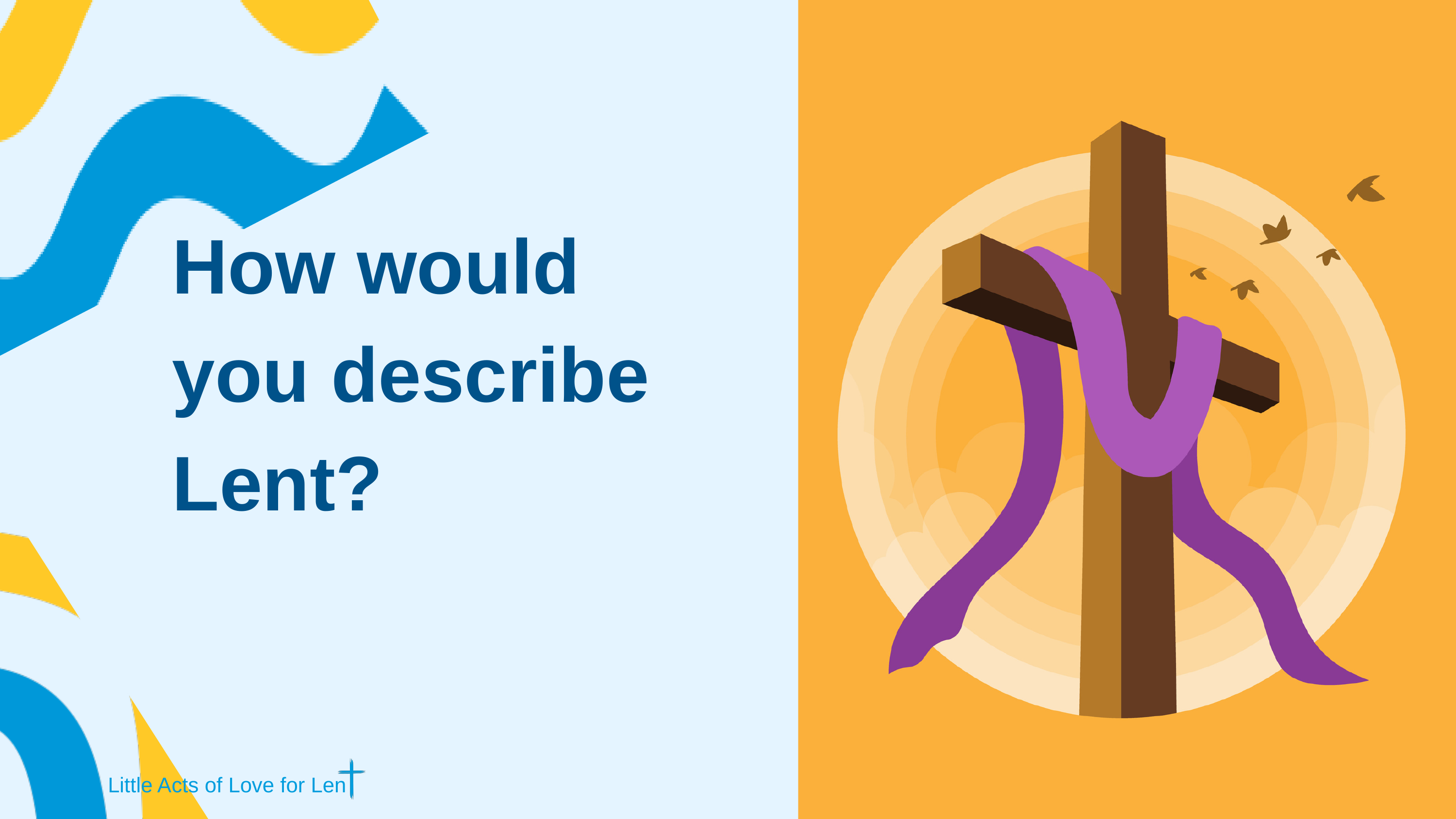

How would you describe Lent?

Little Acts of Love for Len